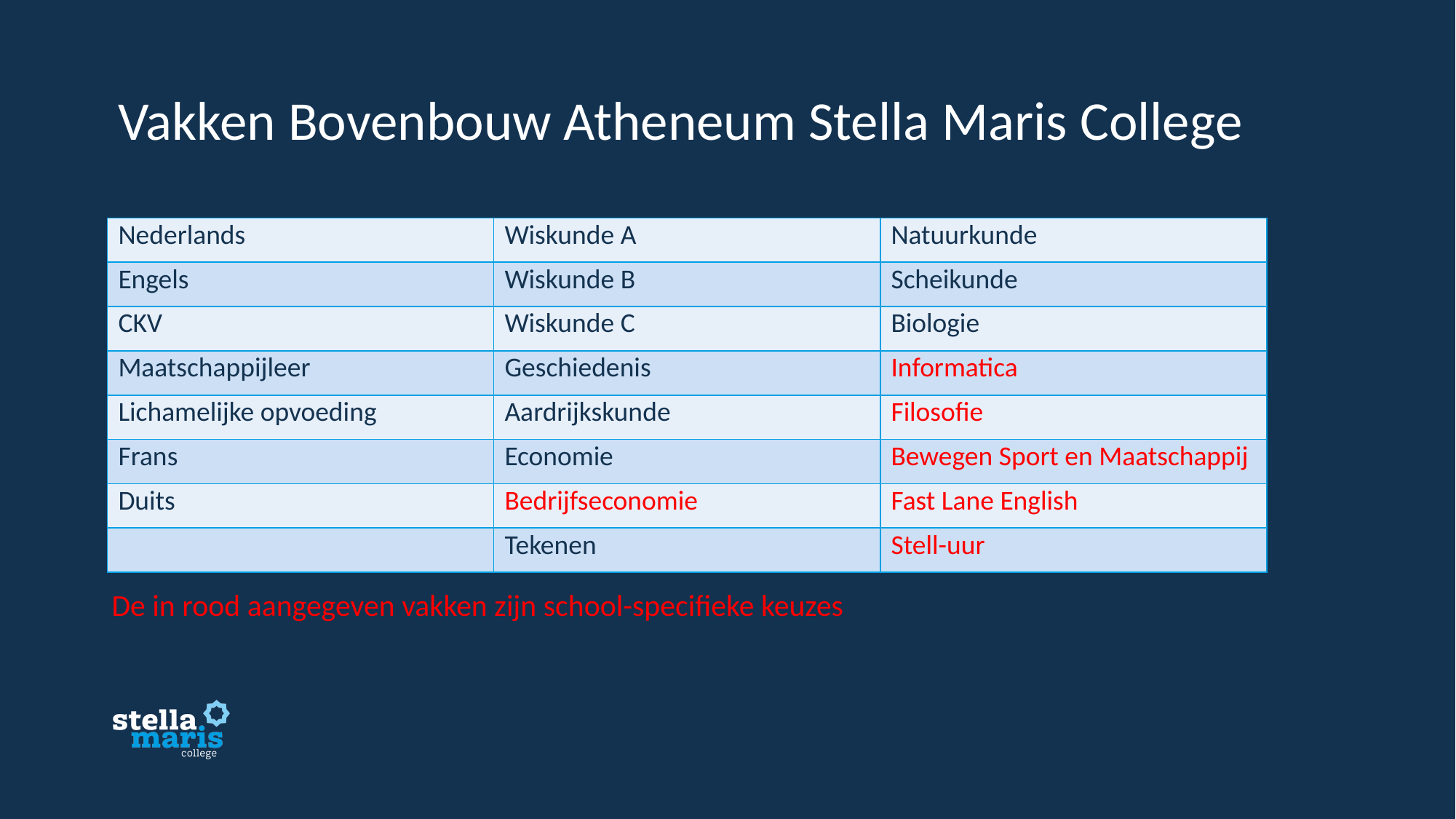

# Vakken Bovenbouw Atheneum Stella Maris College
| Nederlands | Wiskunde A | Natuurkunde |
| --- | --- | --- |
| Engels | Wiskunde B | Scheikunde |
| CKV | Wiskunde C | Biologie |
| Maatschappijleer | Geschiedenis | Informatica |
| Lichamelijke opvoeding | Aardrijkskunde | Filosofie |
| Frans | Economie | Bewegen Sport en Maatschappij |
| Duits | Bedrijfseconomie | Fast Lane English |
|  | Tekenen | Stell-uur |
De in rood aangegeven vakken zijn school-specifieke keuzes